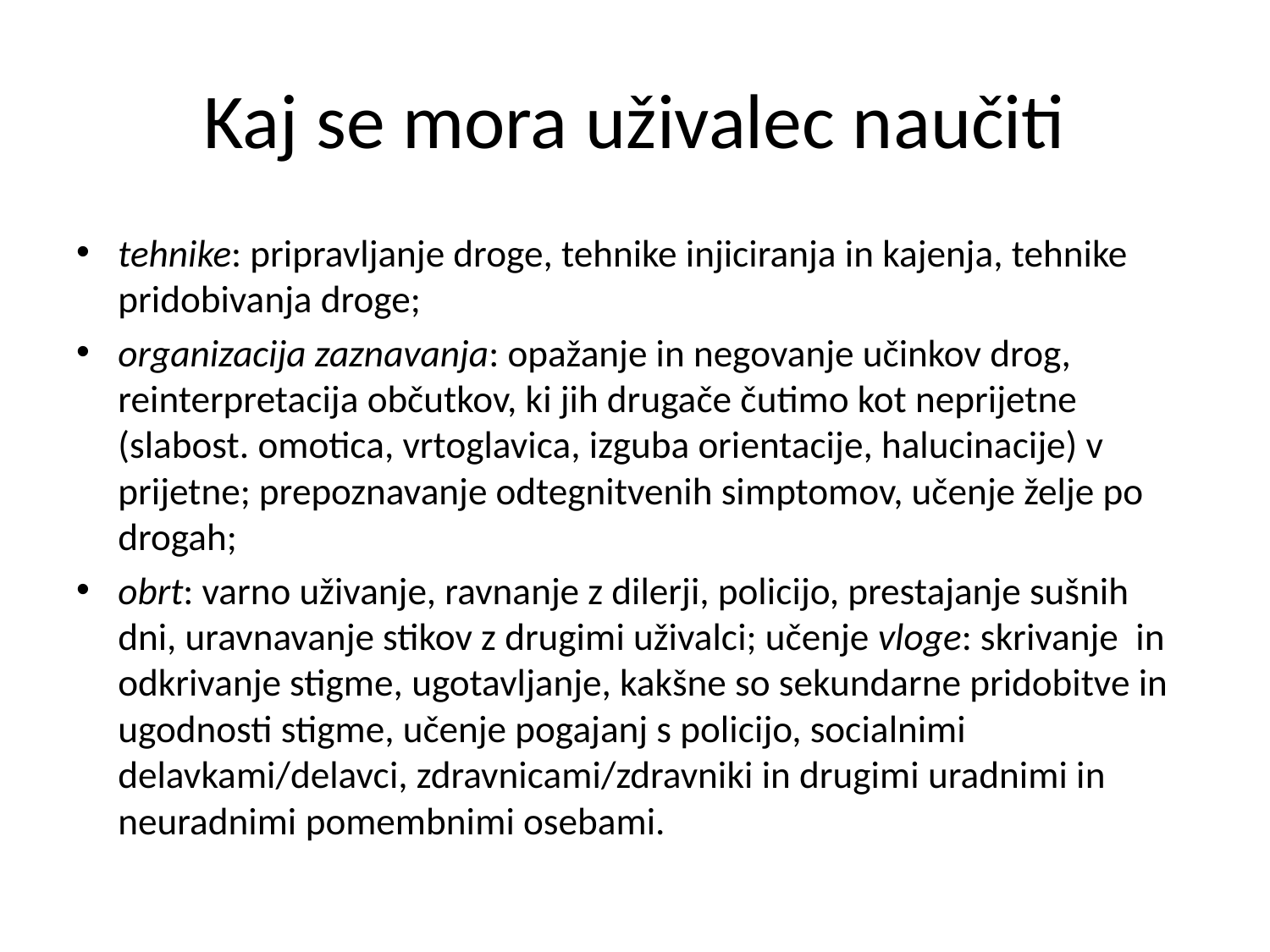

# Kaj se mora uživalec naučiti
tehnike: pripravljanje droge, tehnike injiciranja in kajenja, tehnike pridobivanja droge;
organizacija zaznavanja: opažanje in negovanje učinkov drog, reinterpretacija občutkov, ki jih drugače čutimo kot neprijetne (slabost. omotica, vrtoglavica, izguba orientacije, halucinacije) v prijetne; prepoznavanje odtegnitvenih simptomov, učenje želje po drogah;
obrt: varno uživanje, ravnanje z dilerji, policijo, prestajanje sušnih dni, uravnavanje stikov z drugimi uživalci; učenje vloge: skrivanje  in odkrivanje stigme, ugotavljanje, kakšne so sekundarne pridobitve in ugodnosti stigme, učenje pogajanj s policijo, socialnimi delavkami/delavci, zdravnicami/zdravniki in drugimi uradnimi in neuradnimi pomembnimi osebami.